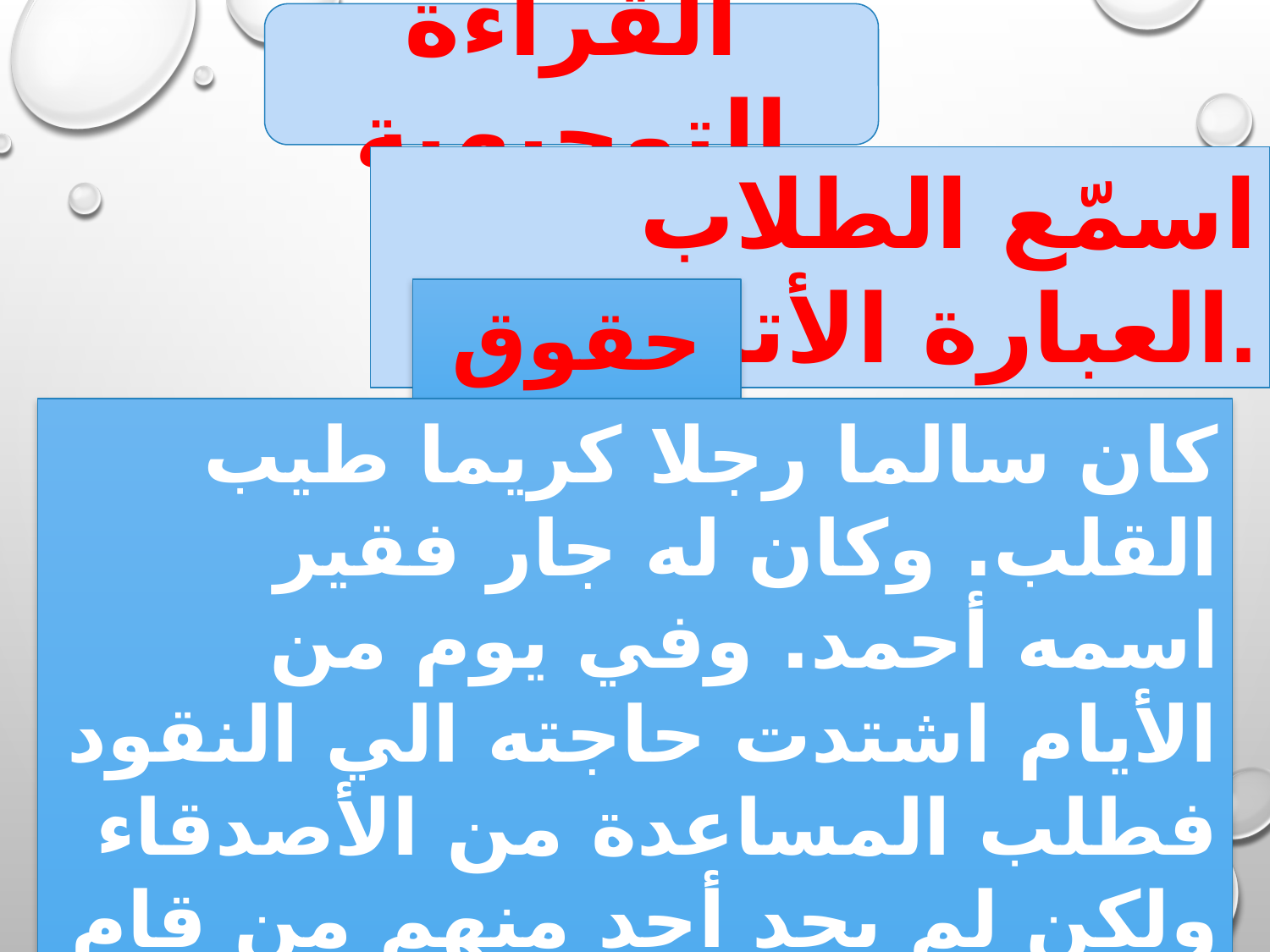

القراءة التوجيهية
اسمّع الطلاب العبارة الأتية.
حقوق الجار
كان سالما رجلا كريما طيب القلب. وكان له جار فقير اسمه أحمد. وفي يوم من الأيام اشتدت حاجته الي النقود فطلب المساعدة من الأصدقاء ولكن لم يجد أحد منهم من قام بنصرته. فأخيرا قرر أحمد أن يبيع داره. فجاءه أحد وقال:
كم ثمنا تريد للدار يا أحمد؟
قال أحمد: أريد ألف دينار.